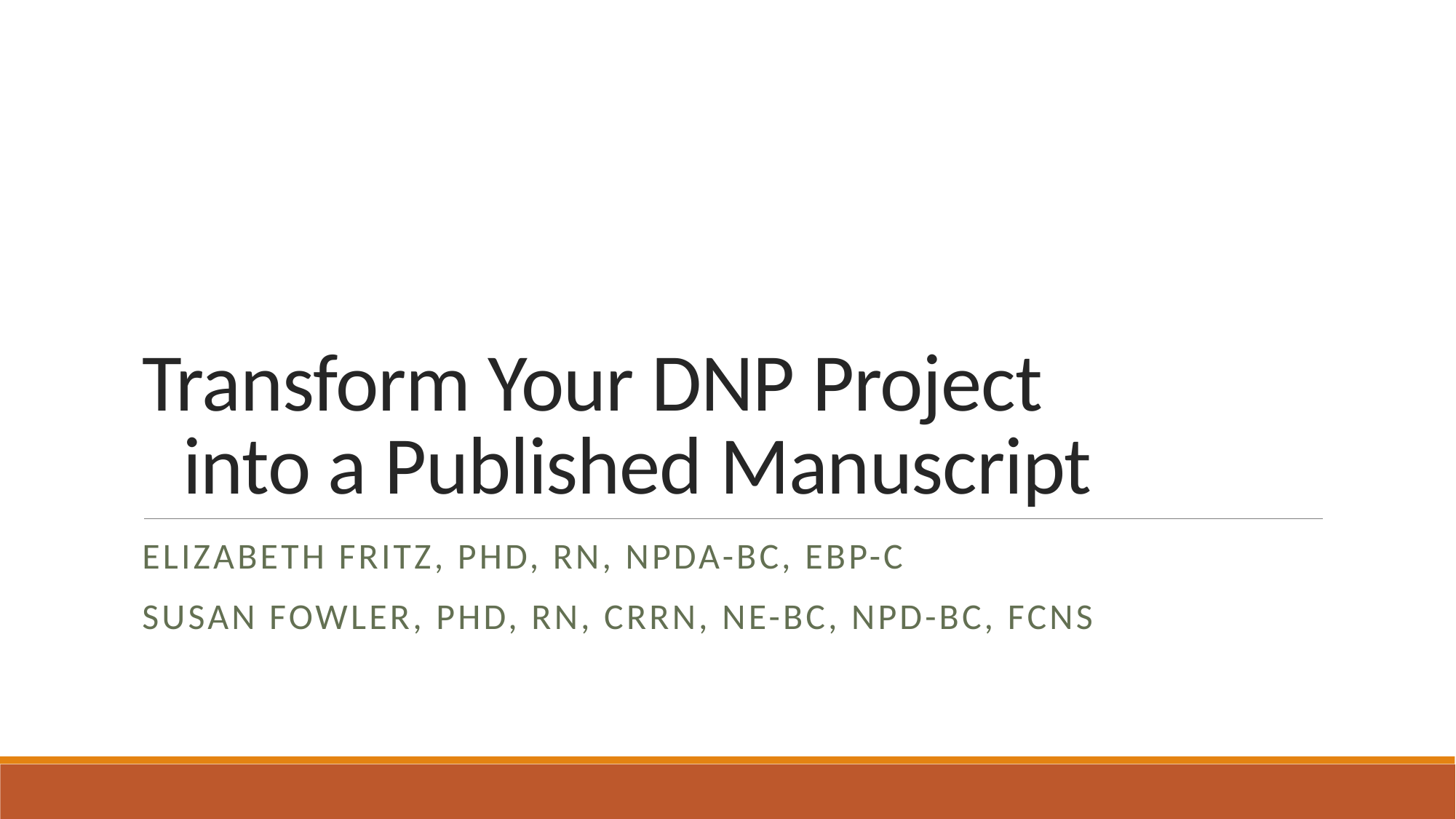

# Transform Your DNP Project         into a Published Manuscript
Elizabeth Fritz, PhD, RN, NPDA-BC, EBP-C
Susan Fowler, PhD, RN, CRRN, NE-BC, NPD-BC, FCNS